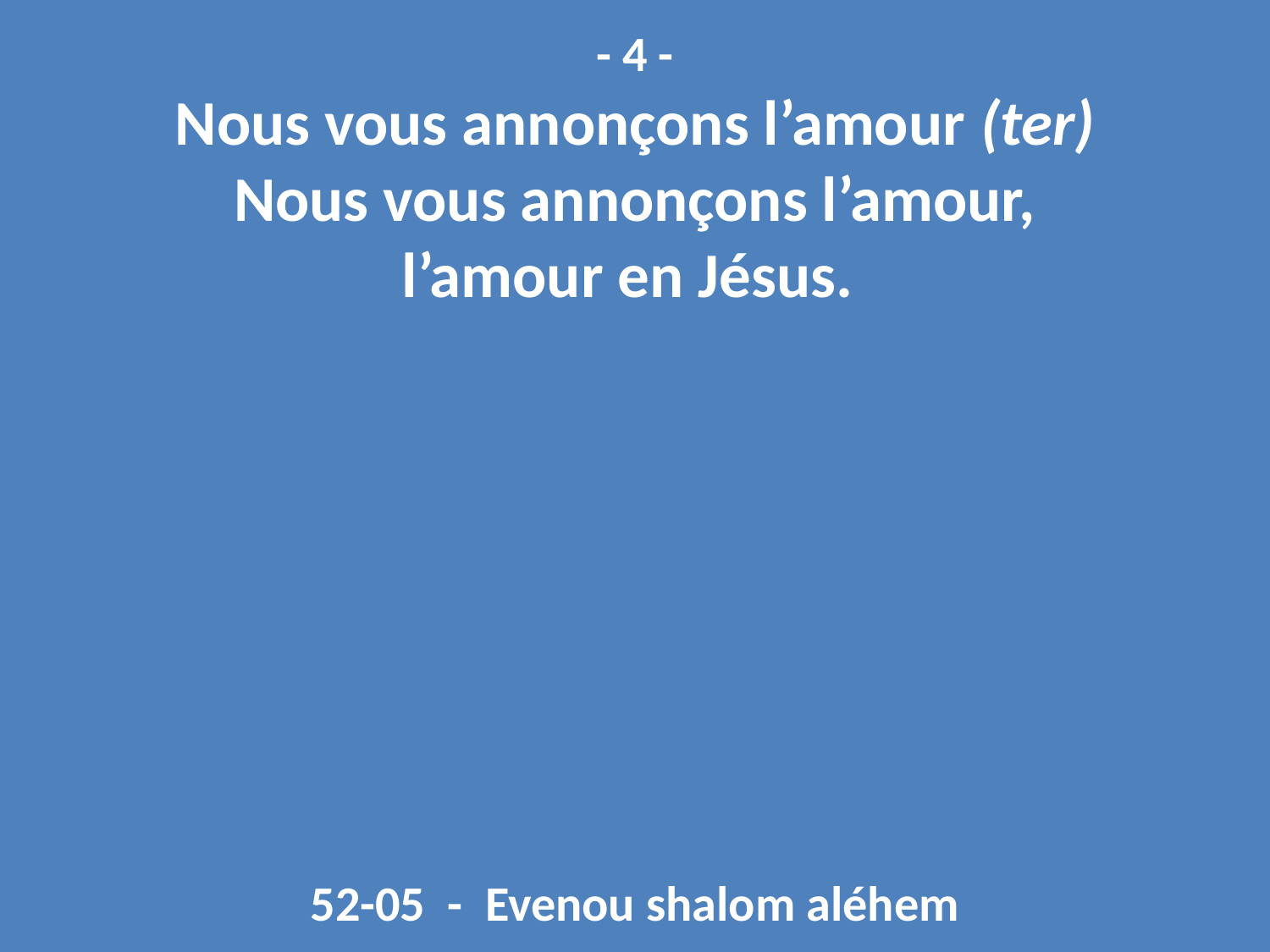

- 4 -
Nous vous annonçons l’amour (ter)
Nous vous annonçons l’amour,
l’amour en Jésus.
52-05  -  Evenou shalom aléhem